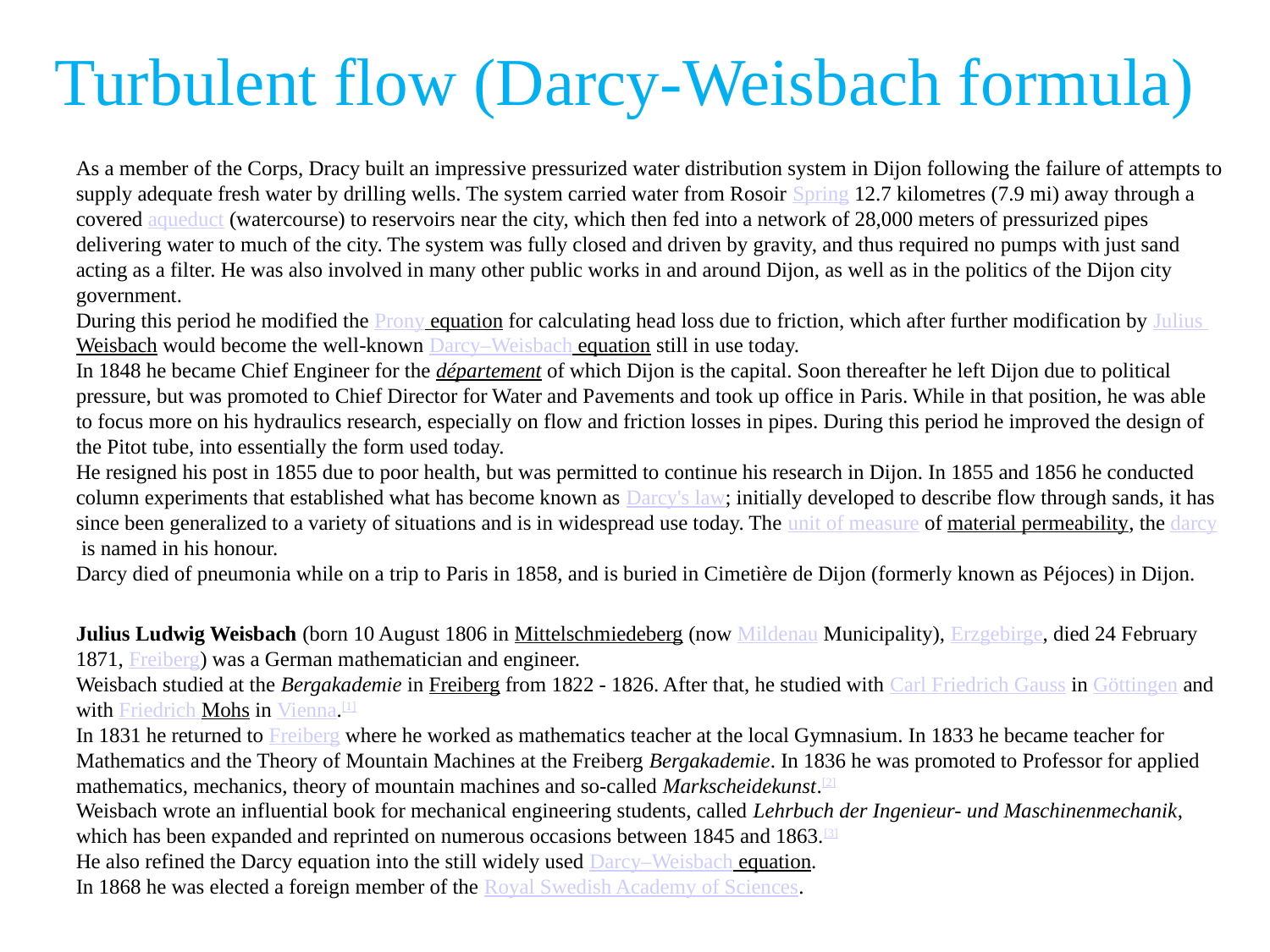

Turbulent flow (Darcy-Weisbach formula)
As a member of the Corps, Dracy built an impressive pressurized water distribution system in Dijon following the failure of attempts to supply adequate fresh water by drilling wells. The system carried water from Rosoir Spring 12.7 kilometres (7.9 mi) away through a covered aqueduct (watercourse) to reservoirs near the city, which then fed into a network of 28,000 meters of pressurized pipes delivering water to much of the city. The system was fully closed and driven by gravity, and thus required no pumps with just sand acting as a filter. He was also involved in many other public works in and around Dijon, as well as in the politics of the Dijon city government.
During this period he modified the Prony equation for calculating head loss due to friction, which after further modification by Julius Weisbach would become the well-known Darcy–Weisbach equation still in use today.
In 1848 he became Chief Engineer for the département of which Dijon is the capital. Soon thereafter he left Dijon due to political pressure, but was promoted to Chief Director for Water and Pavements and took up office in Paris. While in that position, he was able to focus more on his hydraulics research, especially on flow and friction losses in pipes. During this period he improved the design of the Pitot tube, into essentially the form used today.
He resigned his post in 1855 due to poor health, but was permitted to continue his research in Dijon. In 1855 and 1856 he conducted column experiments that established what has become known as Darcy's law; initially developed to describe flow through sands, it has since been generalized to a variety of situations and is in widespread use today. The unit of measure of material permeability, the darcy is named in his honour.
Darcy died of pneumonia while on a trip to Paris in 1858, and is buried in Cimetière de Dijon (formerly known as Péjoces) in Dijon.
Julius Ludwig Weisbach (born 10 August 1806 in Mittelschmiedeberg (now Mildenau Municipality), Erzgebirge, died 24 February 1871, Freiberg) was a German mathematician and engineer.
Weisbach studied at the Bergakademie in Freiberg from 1822 - 1826. After that, he studied with Carl Friedrich Gauss in Göttingen and with Friedrich Mohs in Vienna.[1]
In 1831 he returned to Freiberg where he worked as mathematics teacher at the local Gymnasium. In 1833 he became teacher for Mathematics and the Theory of Mountain Machines at the Freiberg Bergakademie. In 1836 he was promoted to Professor for applied mathematics, mechanics, theory of mountain machines and so-called Markscheidekunst.[2]
Weisbach wrote an influential book for mechanical engineering students, called Lehrbuch der Ingenieur- und Maschinenmechanik, which has been expanded and reprinted on numerous occasions between 1845 and 1863.[3]
He also refined the Darcy equation into the still widely used Darcy–Weisbach equation.
In 1868 he was elected a foreign member of the Royal Swedish Academy of Sciences.